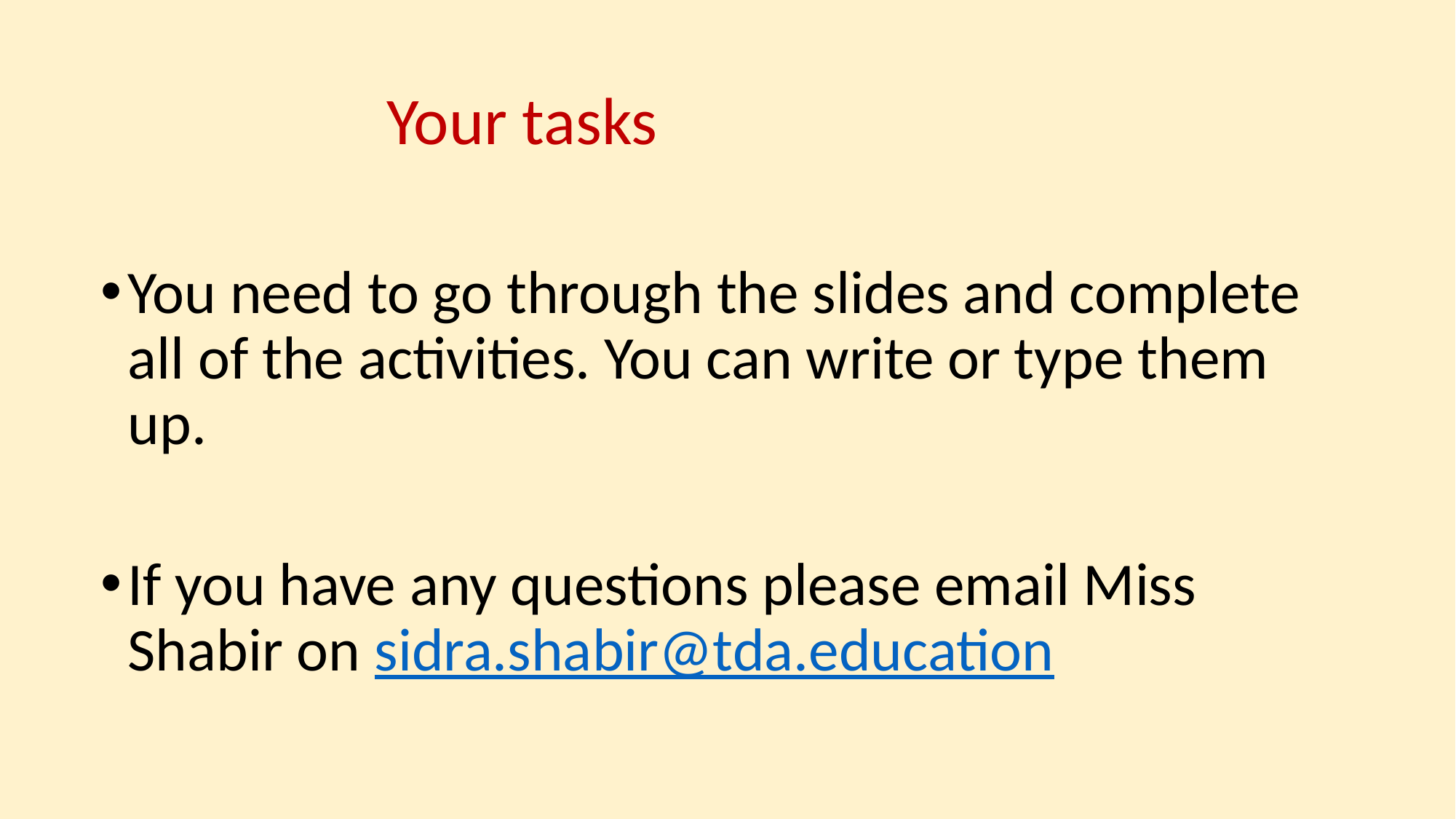

# Your tasks
You need to go through the slides and complete all of the activities. You can write or type them up.

If you have any questions please email Miss Shabir on sidra.shabir@tda.education